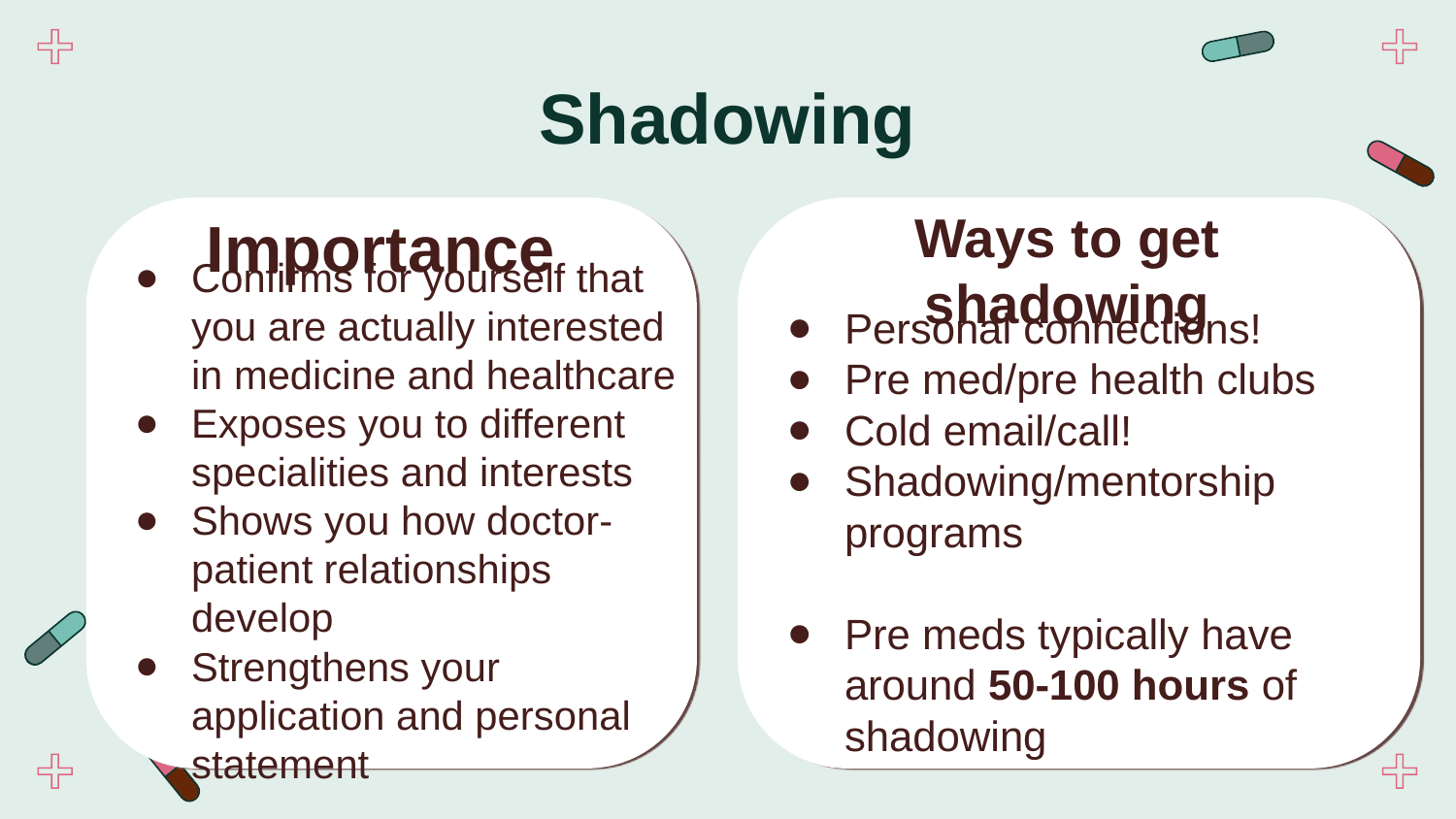

# Shadowing
Importance

Ways to get shadowing
Personal connections!
Pre med/pre health clubs
Cold email/call!
Shadowing/mentorship programs

Pre meds typically have around 50-100 hours of shadowing
Confirms for yourself that you are actually interested in medicine and healthcare
Exposes you to different specialities and interests
Shows you how doctor-patient relationships develop
Strengthens your application and personal statement